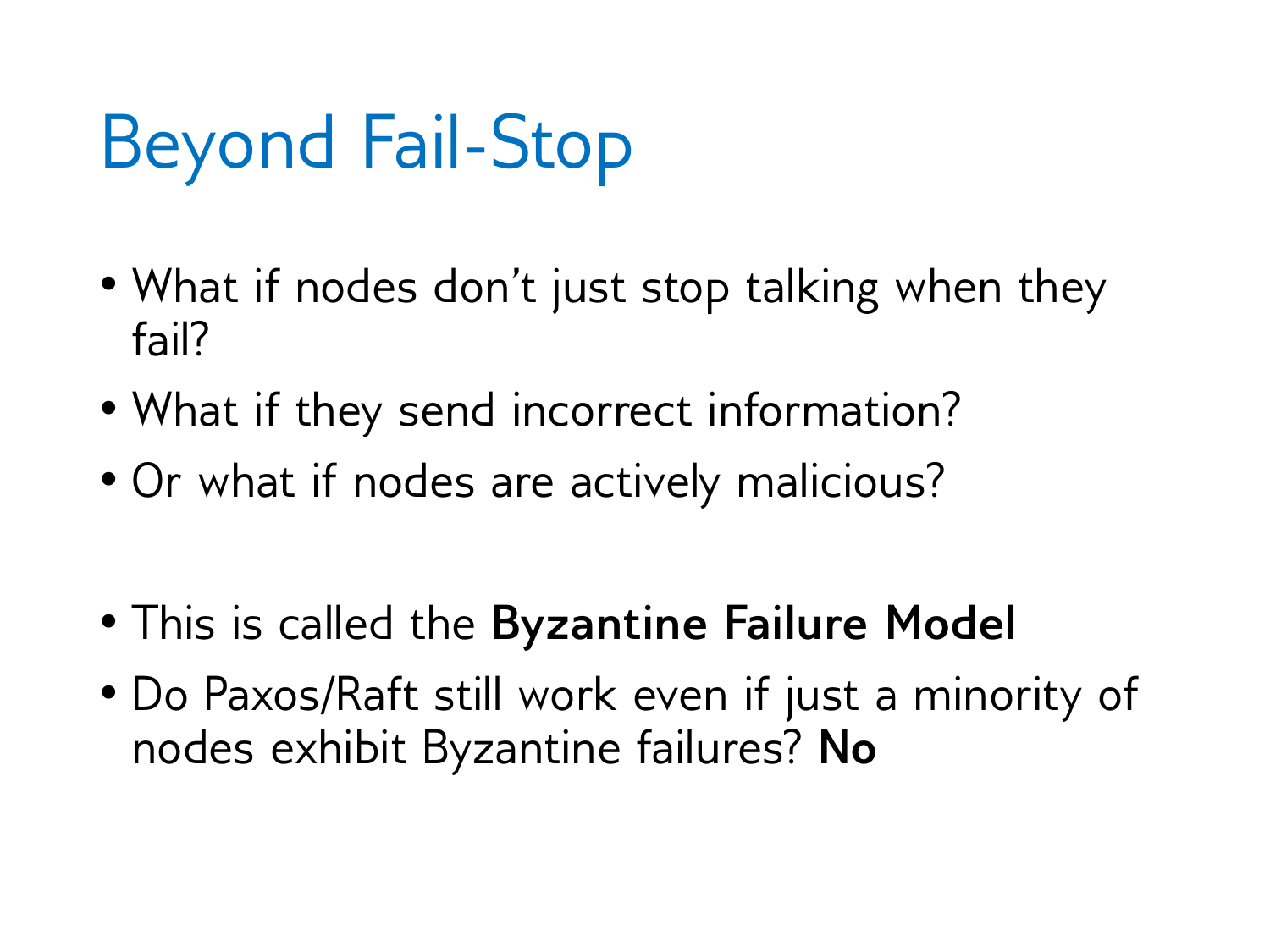

# Beyond Fail-Stop
What if nodes don’t just stop talking when they fail?
What if they send incorrect information?
Or what if nodes are actively malicious?

This is called the Byzantine Failure Model
Do Paxos/Raft still work even if just a minority of nodes exhibit Byzantine failures? No